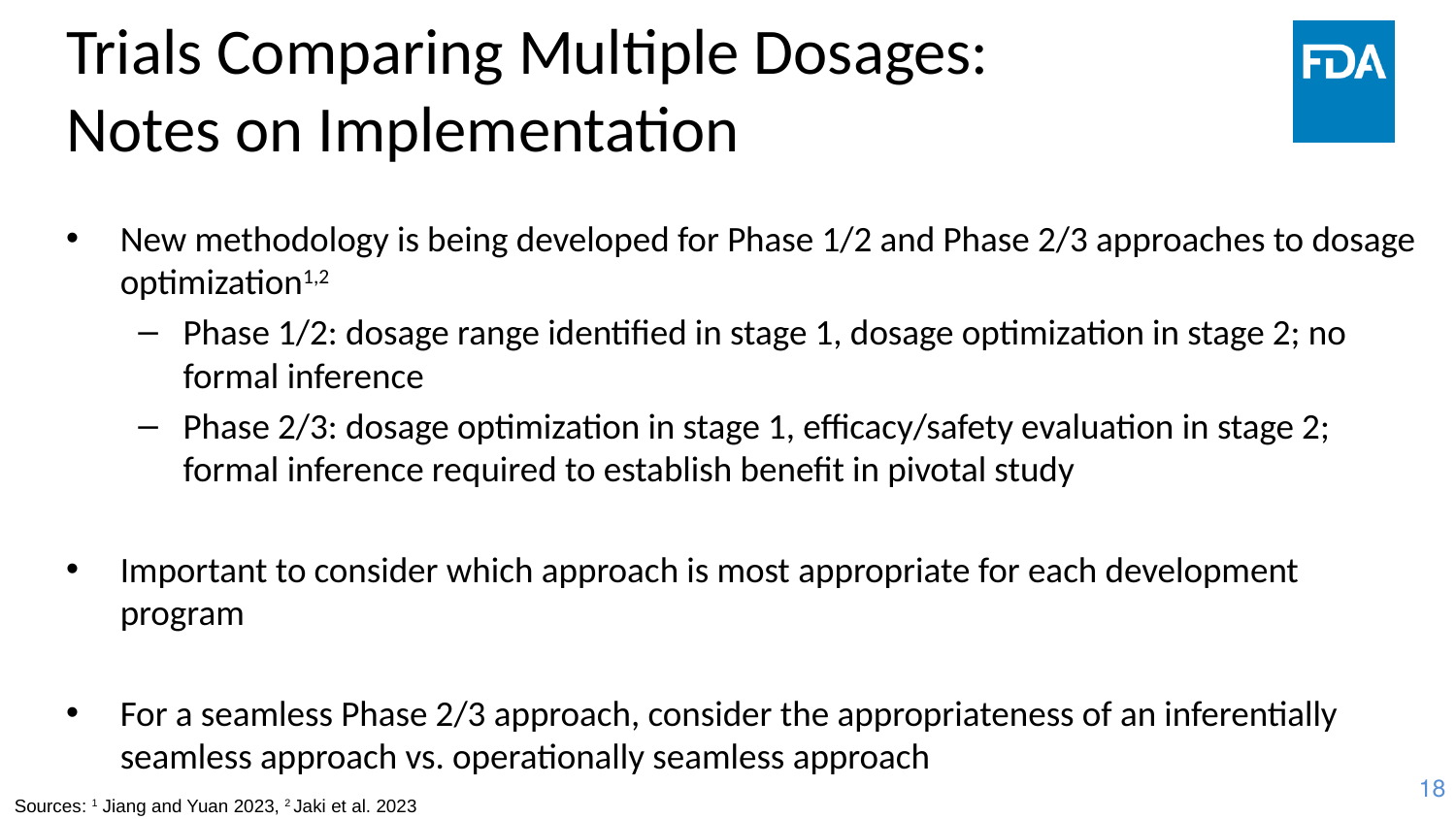

# Trials Comparing Multiple Dosages: Notes on Implementation

New methodology is being developed for Phase 1/2 and Phase 2/3 approaches to dosage optimization1,2
Phase 1/2: dosage range identified in stage 1, dosage optimization in stage 2; no formal inference
Phase 2/3: dosage optimization in stage 1, efficacy/safety evaluation in stage 2; formal inference required to establish benefit in pivotal study

Important to consider which approach is most appropriate for each development program

For a seamless Phase 2/3 approach, consider the appropriateness of an inferentially seamless approach vs. operationally seamless approach

Sources: 1 Jiang and Yuan 2023, 2 Jaki et al. 2023